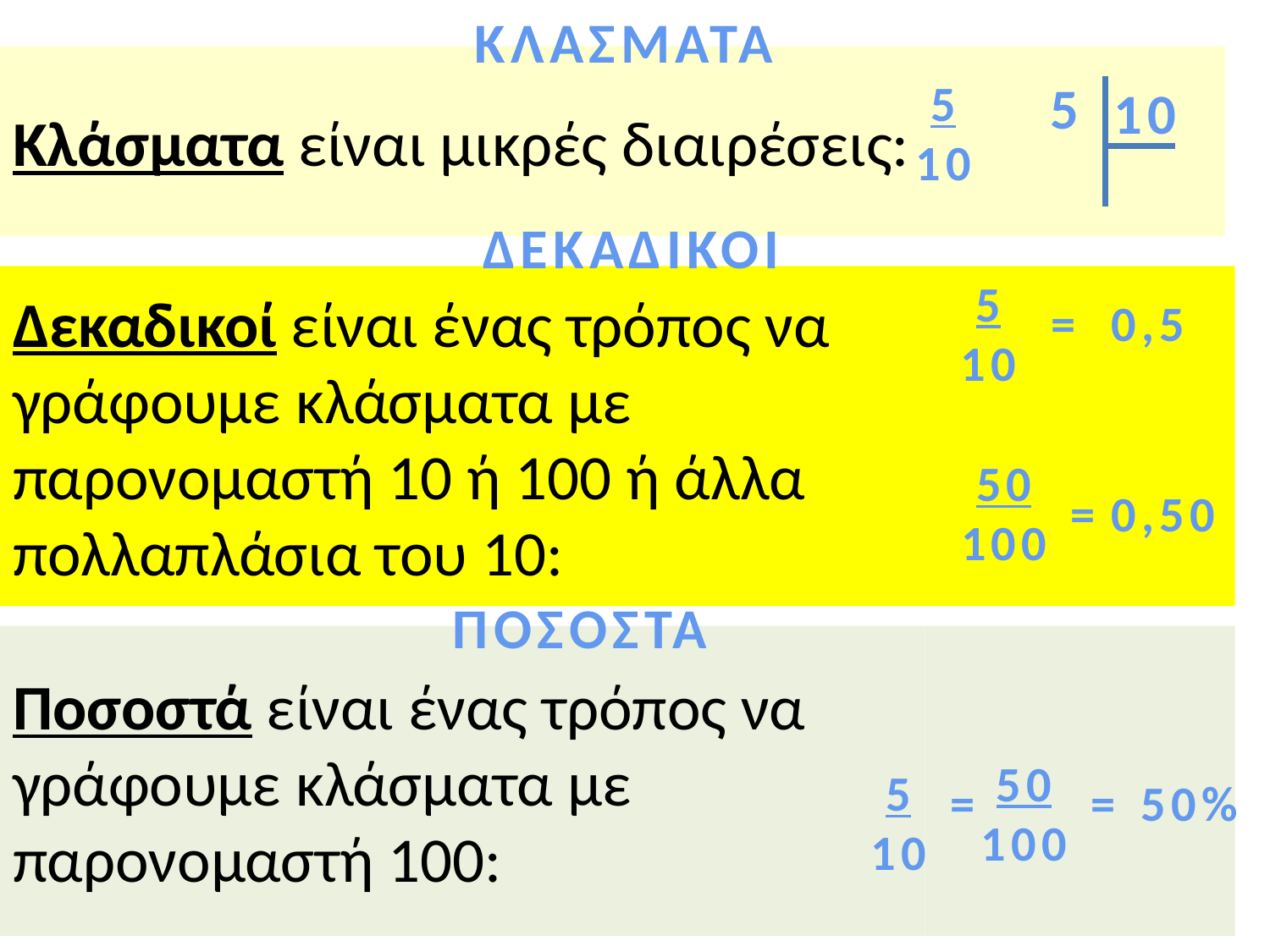

ΚΛΑΣΜΑΤΑ
# Κλάσματα είναι μικρές διαιρέσεις:
5
10
5
10
ΔΕΚΑΔΙΚΟΙ
Δεκαδικοί είναι ένας τρόπος να γράφουμε κλάσματα με παρονομαστή 10 ή 100 ή άλλα πολλαπλάσια του 10:

5
10
=
0,5
50
100
=
0,50
ΠΟΣΟΣΤΑ
Ποσοστά είναι ένας τρόπος να γράφουμε κλάσματα με παρονομαστή 100:

50
100
5
10
=
=
50%